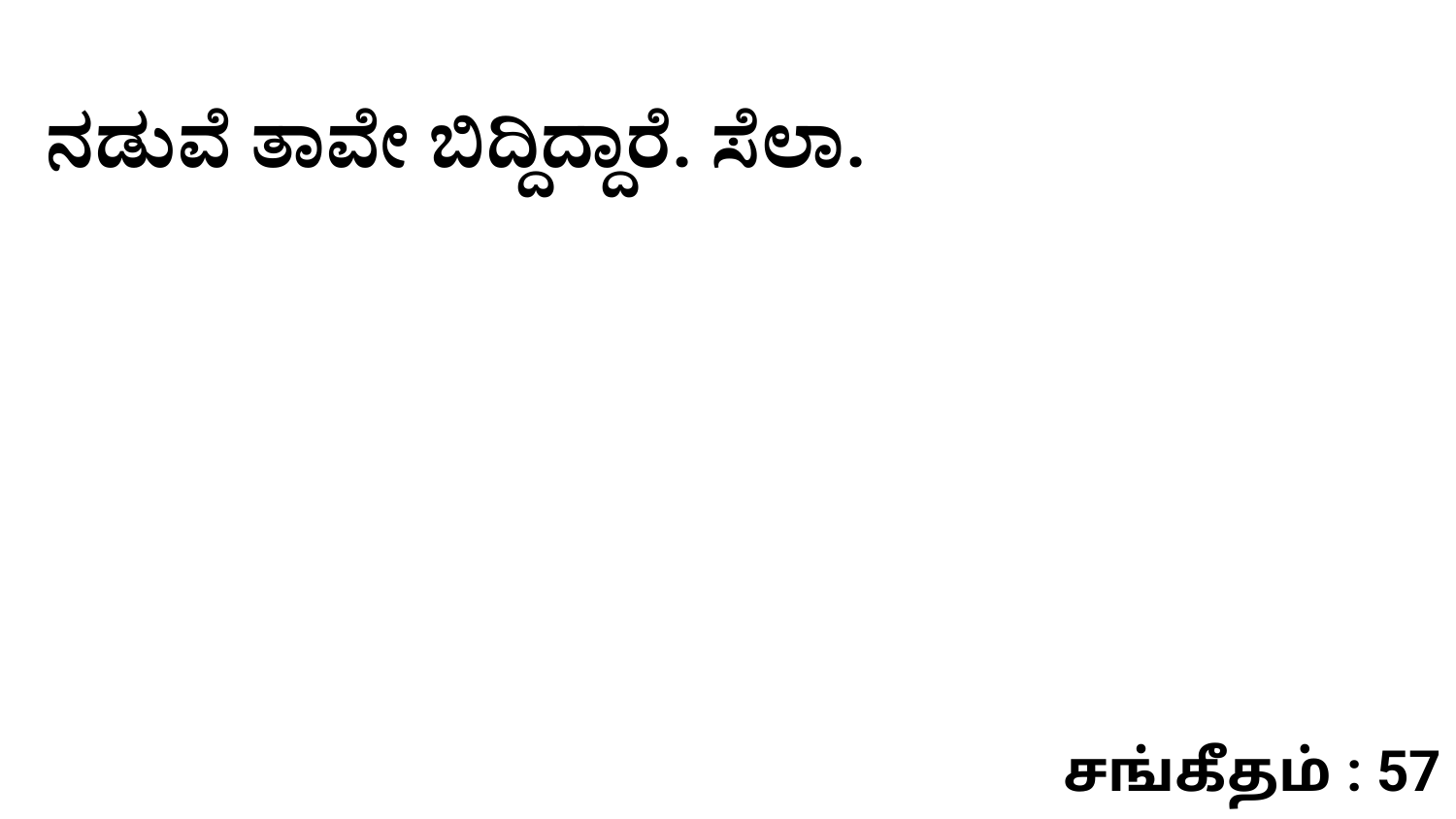

ನಡುವೆ ತಾವೇ ಬಿದ್ದಿದ್ದಾರೆ. ಸೆಲಾ.
சங்கீதம் : 57